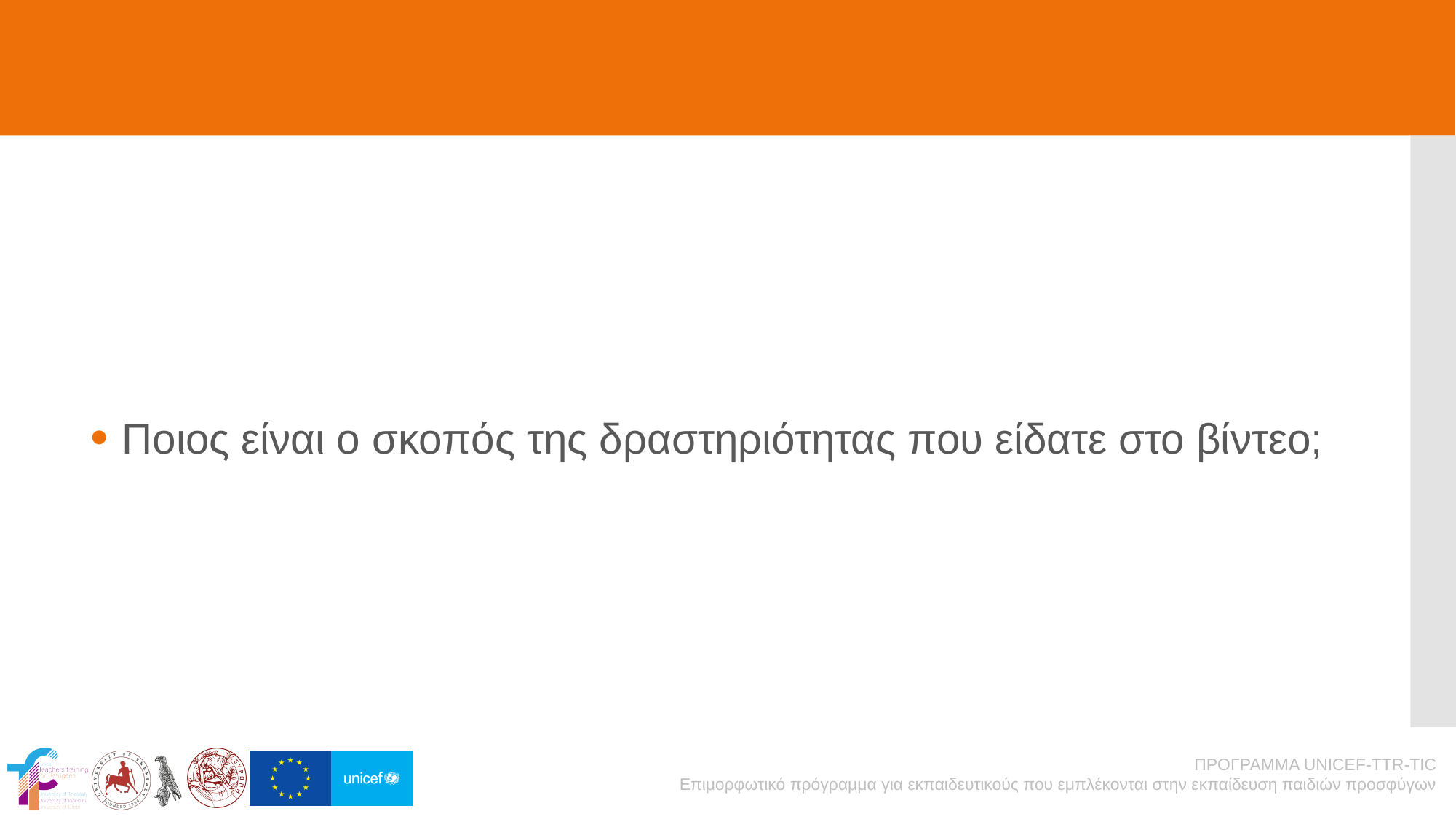

#
Ποιος είναι ο σκοπός της δραστηριότητας που είδατε στο βίντεο;